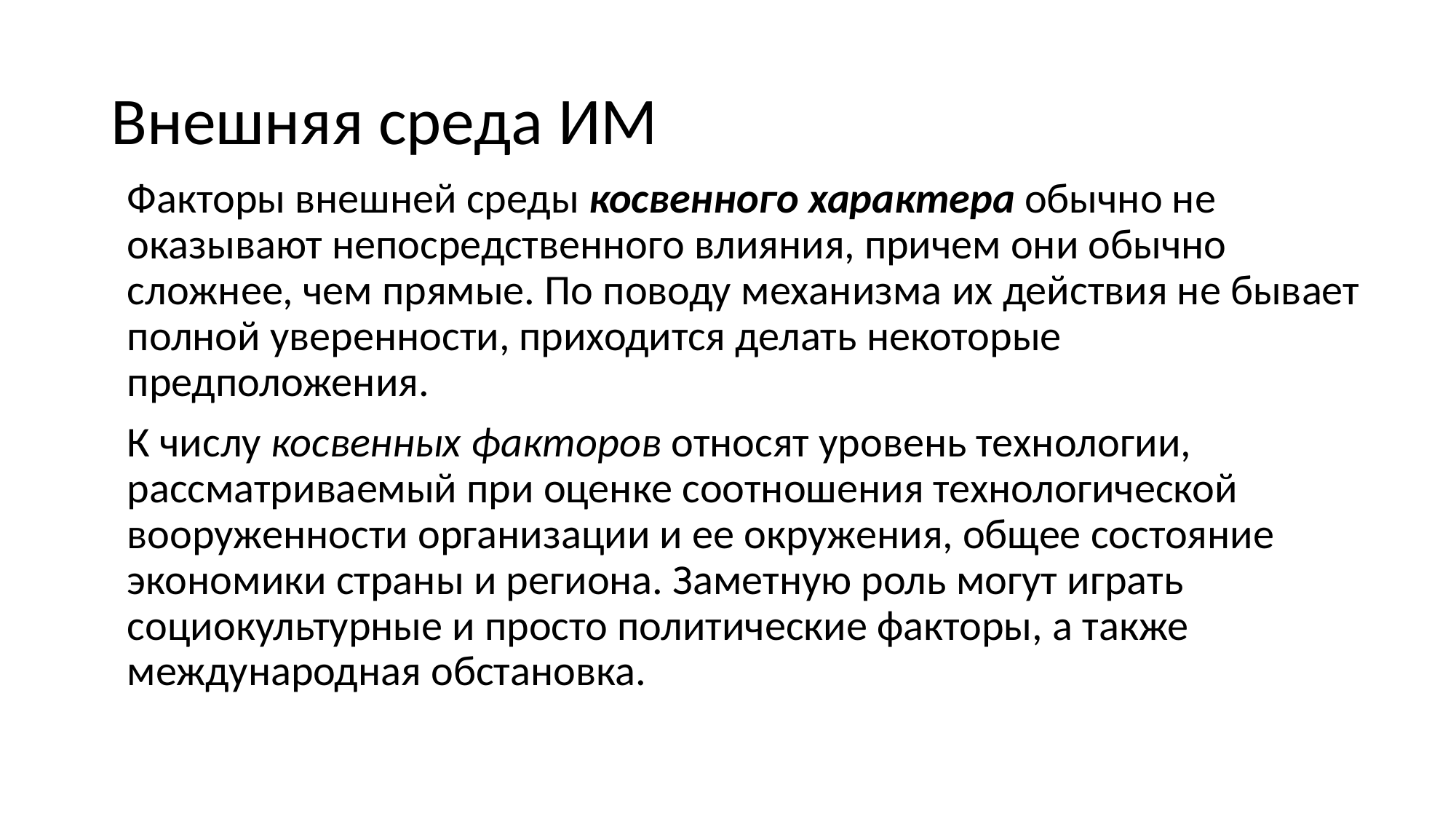

# Внешняя среда ИМ
Факторы внешней среды косвенного характера обычно не оказывают непосредственного влияния, причем они обычно сложнее, чем прямые. По поводу механизма их действия не бывает полной уверенности, приходится делать некоторые предположения.
К числу косвенных факторов относят уровень технологии, рассматриваемый при оценке соотношения технологической вооруженности организации и ее окружения, общее состояние экономики страны и региона. Заметную роль могут играть социокультурные и просто политические факторы, а также международная обстановка.